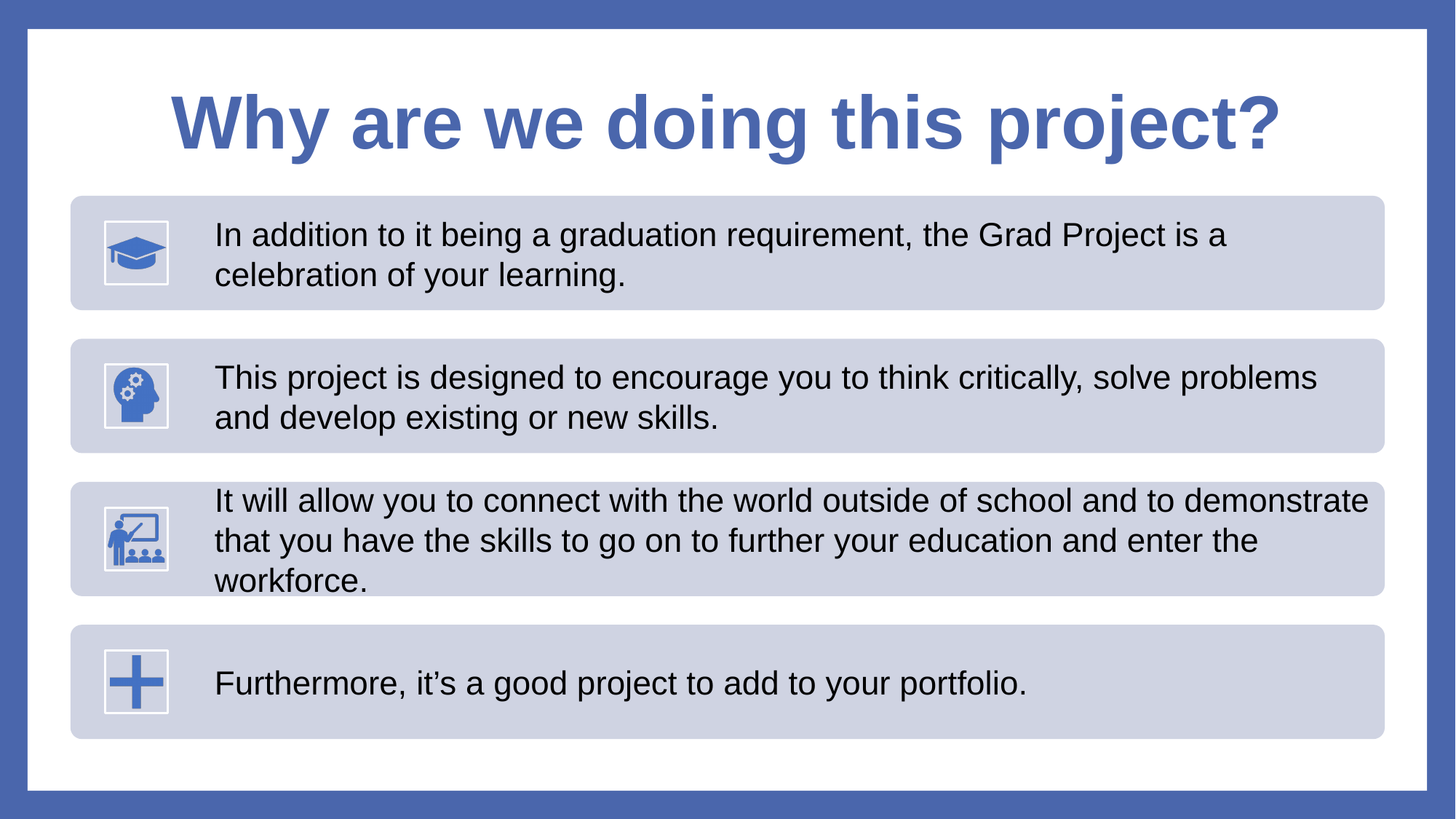

# Why are we doing this project?
In addition to it being a graduation requirement, the Grad Project is a celebration of your learning.
This project is designed to encourage you to think critically, solve problems and develop existing or new skills.
It will allow you to connect with the world outside of school and to demonstrate that you have the skills to go on to further your education and enter the workforce.
Furthermore, it’s a good project to add to your portfolio.